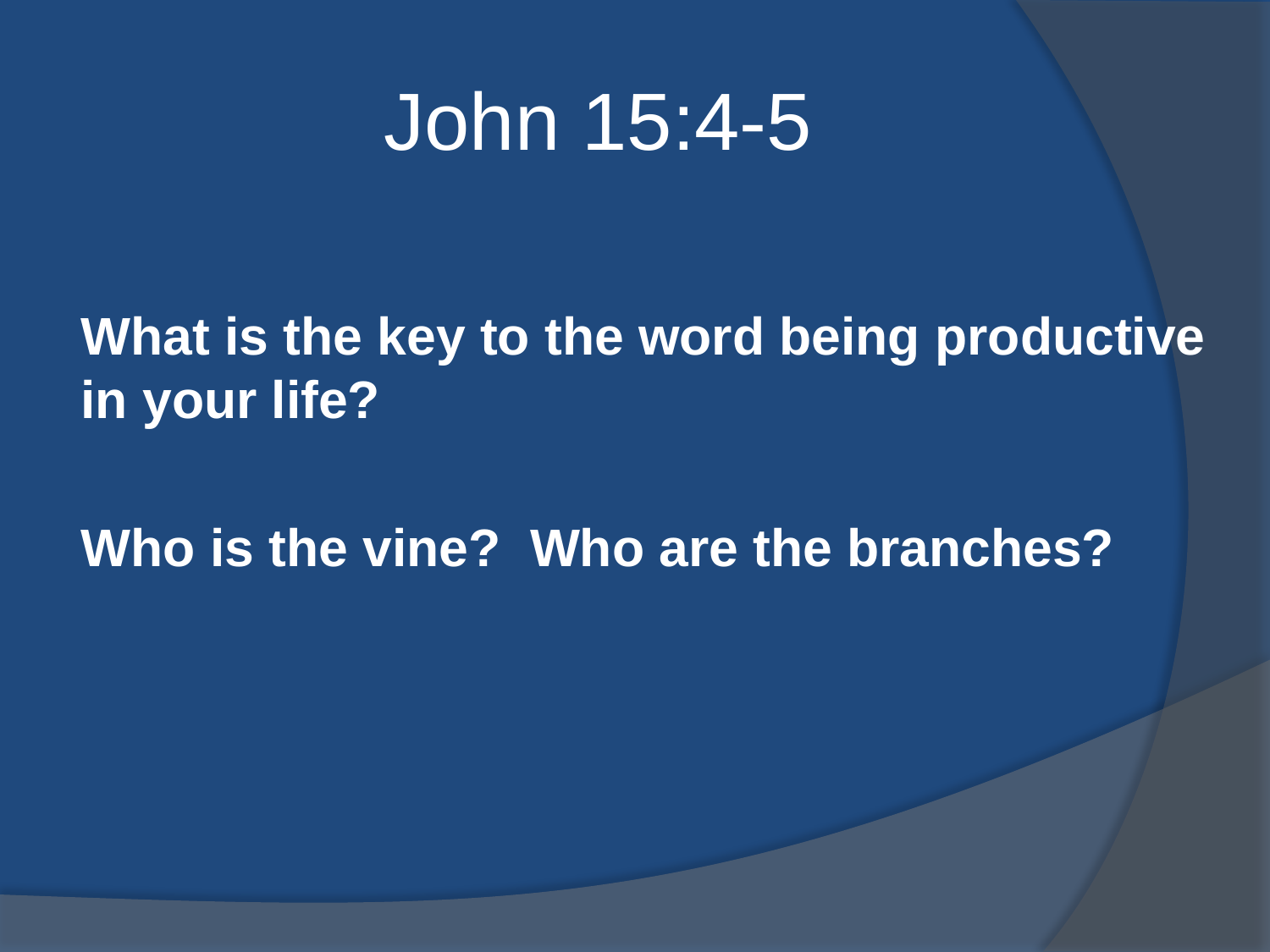

# John 15:4-5

What is the key to the word being productive in your life?

Who is the vine?  Who are the branches?